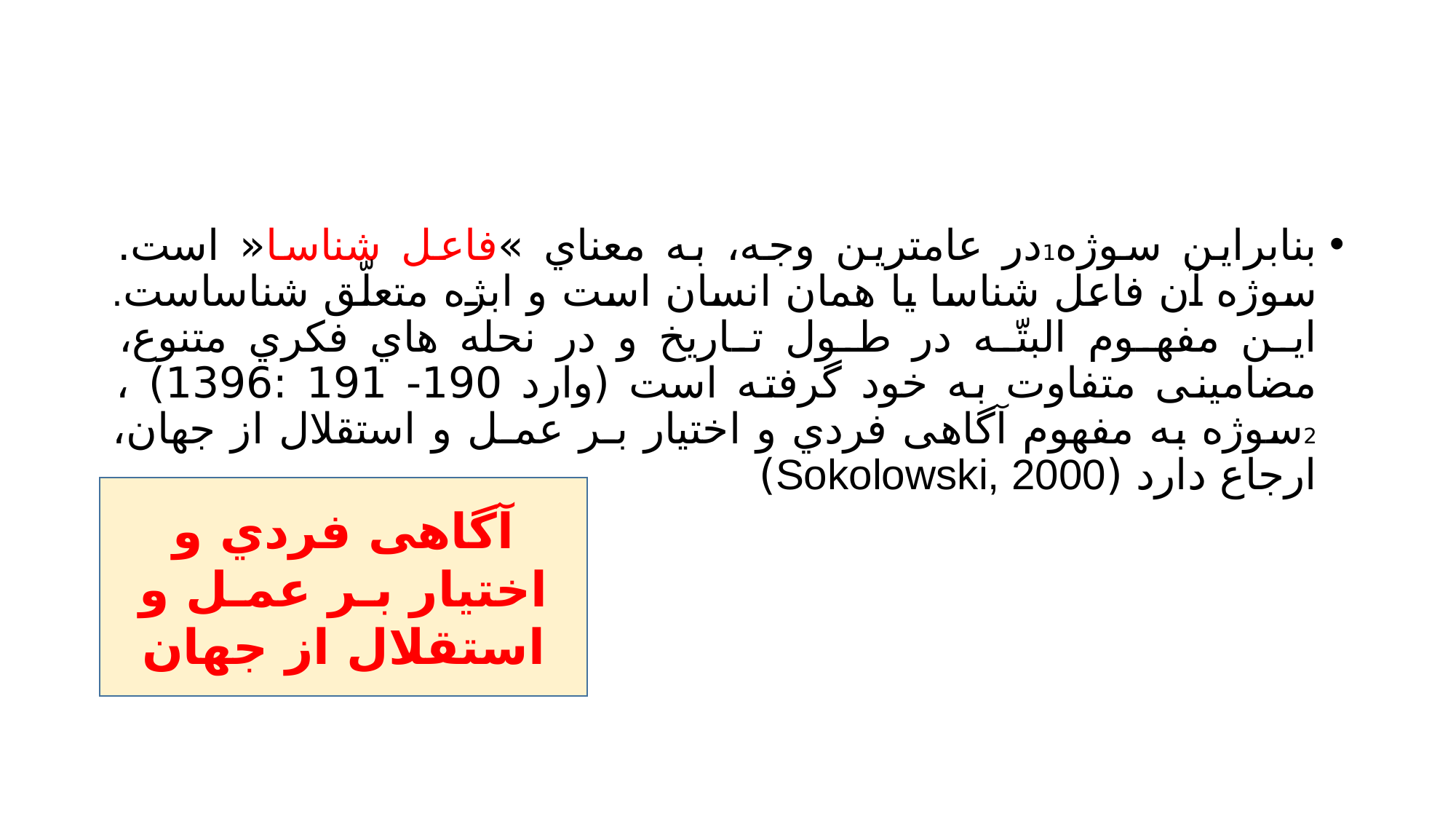

#
بنابراین سوژه1در عامترین وجه، به معناي »فاعل شناسا« است. سوژه آن فاعل شناسا یا همان انسان است و ابژه متعلّق شناساست. ایـن مفهـوم البتّـه در طـول تـاریخ و در نحله هاي فکري متنوع، مضامینی متفاوت به خود گرفته است (وارد 190- 191 :1396) ، 2سوژه به مفهوم آگاهی فردي و اختیار بـر عمـل و استقلال از جهان، ارجاع دارد (Sokolowski, 2000)
آگاهی فردي و اختیار بـر عمـل و استقلال از جهان